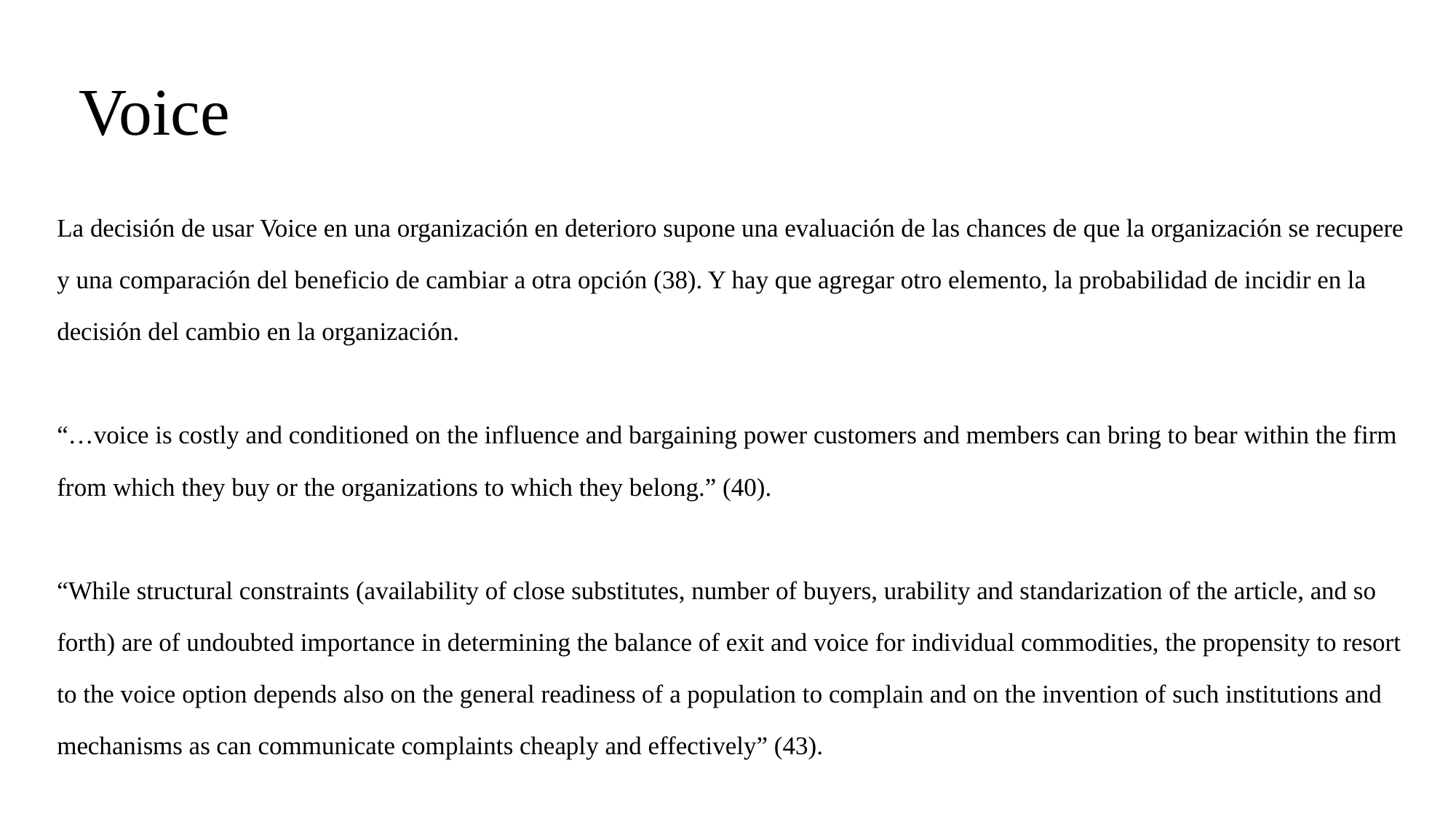

# Voice
La decisión de usar Voice en una organización en deterioro supone una evaluación de las chances de que la organización se recupere y una comparación del beneficio de cambiar a otra opción (38). Y hay que agregar otro elemento, la probabilidad de incidir en la decisión del cambio en la organización.

“…voice is costly and conditioned on the influence and bargaining power customers and members can bring to bear within the firm from which they buy or the organizations to which they belong.” (40).

“While structural constraints (availability of close substitutes, number of buyers, urability and standarization of the article, and so forth) are of undoubted importance in determining the balance of exit and voice for individual commodities, the propensity to resort to the voice option depends also on the general readiness of a population to complain and on the invention of such institutions and mechanisms as can communicate complaints cheaply and effectively” (43).